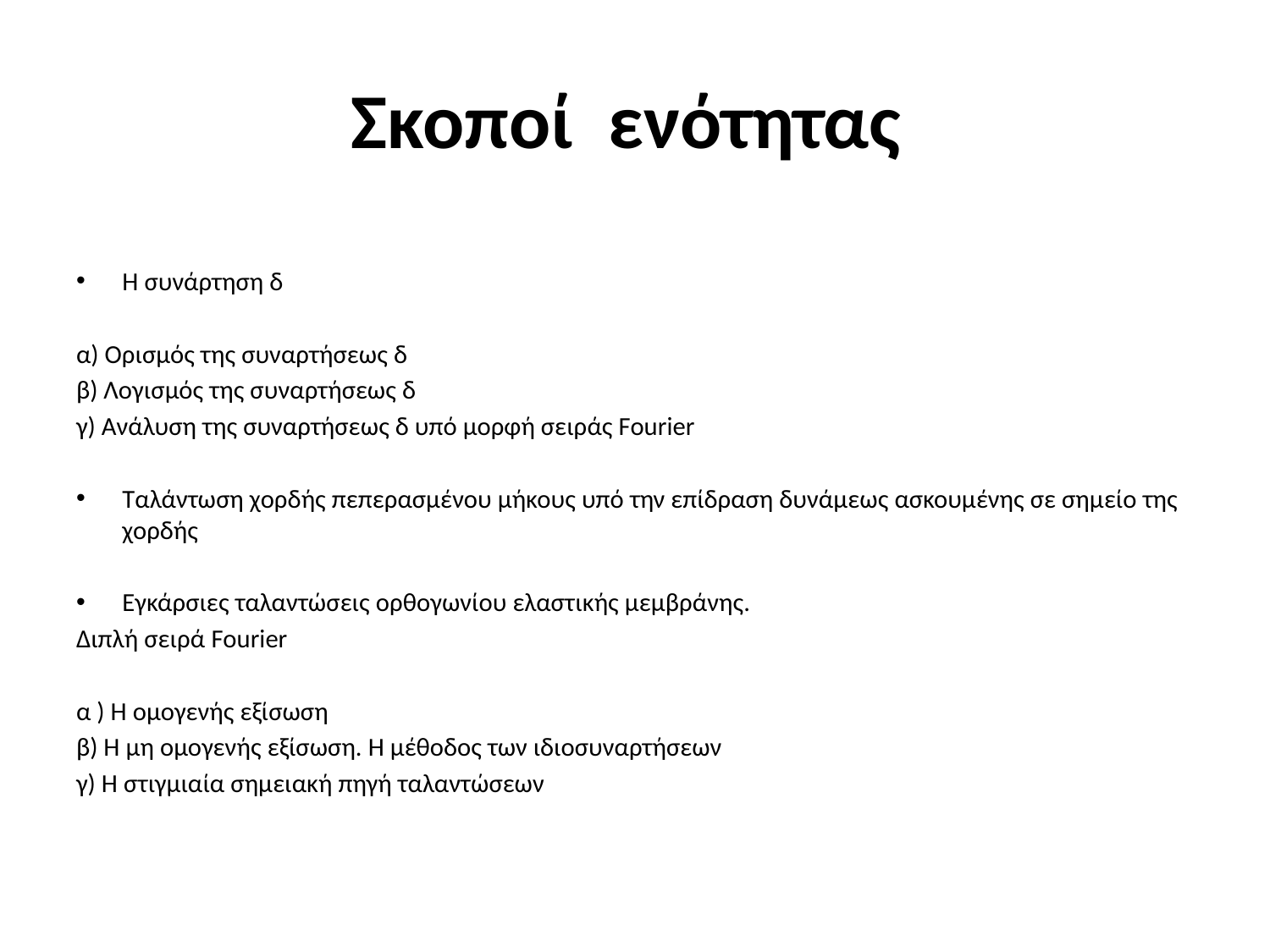

# Σκοποί  ενότητας

Η συνάρτηση δ

α) Ορισμός της συναρτήσεως δ
β) Λογισμός της συναρτήσεως δ
γ) Ανάλυση της συναρτήσεως δ υπό μορφή σειράς Fourier

Ταλάντωση χορδής πεπερασμένου μήκους υπό την επίδραση δυνάμεως ασκουμένης σε σημείο της χορδής

Εγκάρσιες ταλαντώσεις ορθογωνίου ελαστικής μεμβράνης.
Διπλή σειρά Fourier

α ) Η ομογενής εξίσωση
β) Η μη ομογενής εξίσωση. Η μέθοδος των ιδιοσυναρτήσεων
γ) Η στιγμιαία σημειακή πηγή ταλαντώσεων